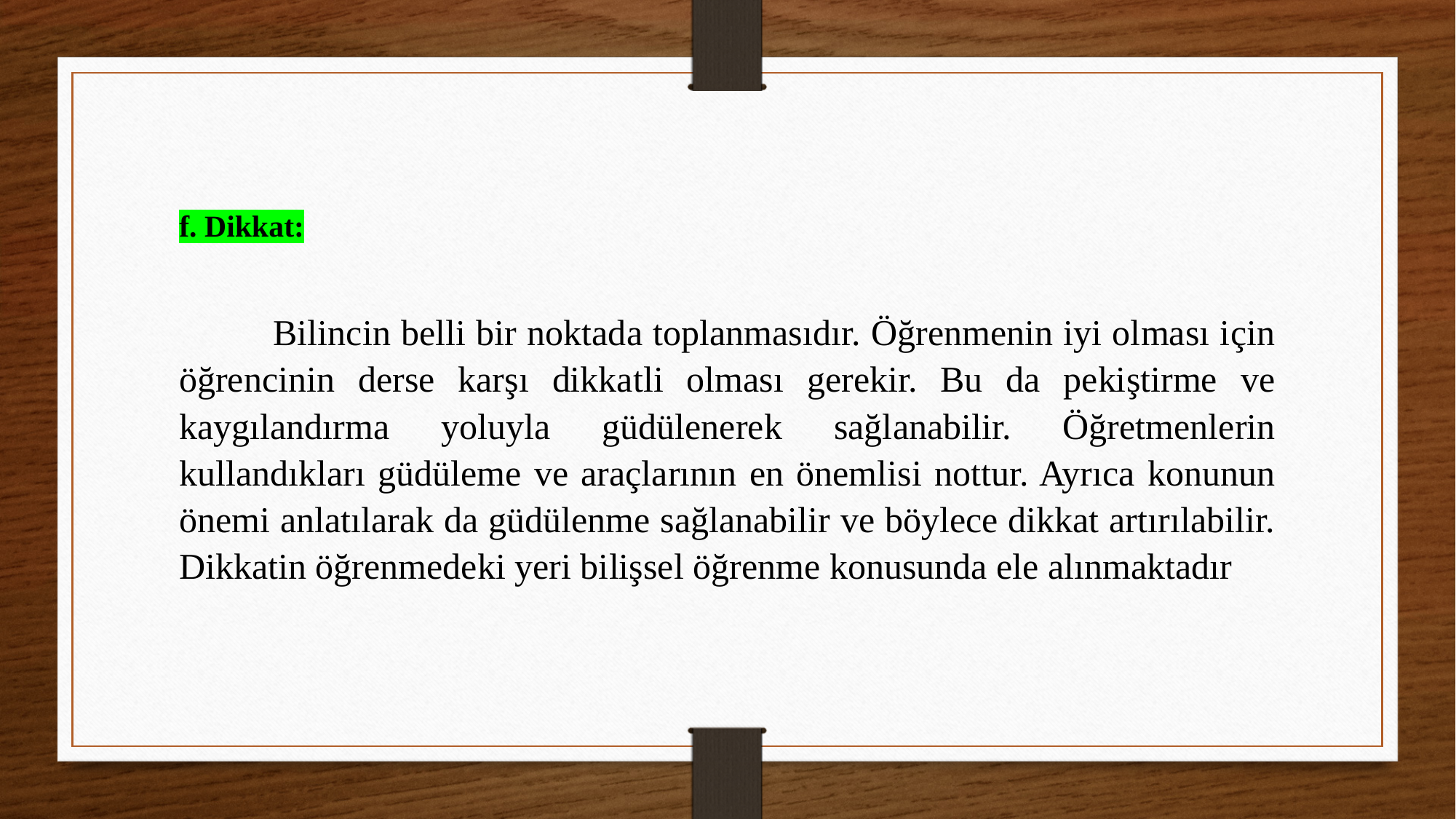

f. Dikkat:

         Bilincin belli bir noktada toplanmasıdır. Öğrenmenin iyi olması için öğrencinin derse karşı dikkatli olması gerekir. Bu da pekiştirme ve kaygılandırma yoluyla güdülenerek sağlanabilir. Öğretmenlerin kullandıkları güdüleme ve araçlarının en önemlisi nottur. Ayrıca konunun önemi anlatılarak da güdülenme sağlanabilir ve böylece dikkat artırılabilir. Dikkatin öğrenmedeki yeri bilişsel öğrenme konusunda ele alınmaktadır